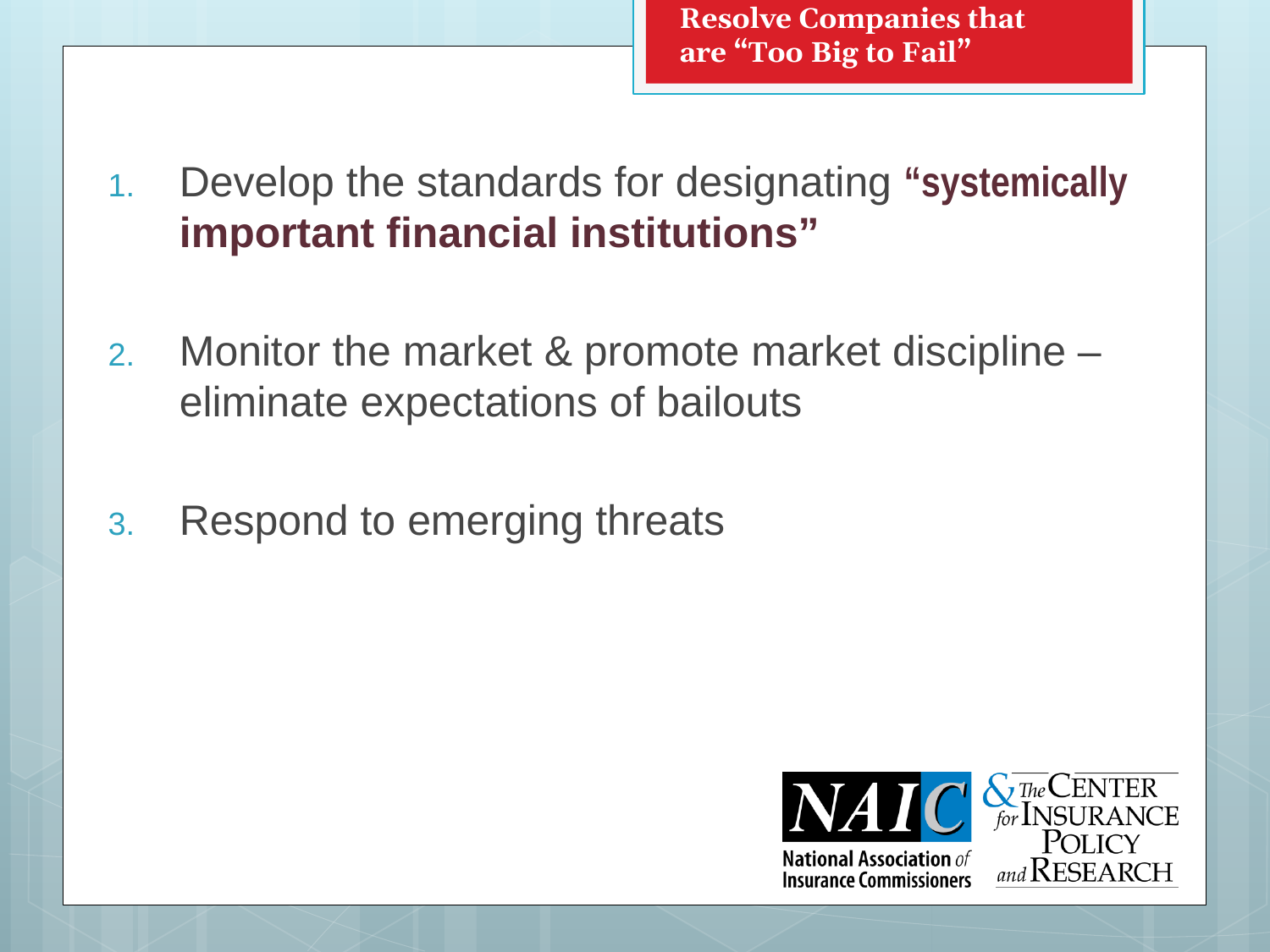

Resolve Companies that
are “Too Big to Fail”
Develop the standards for designating “systemically important financial institutions”

Monitor the market & promote market discipline – eliminate expectations of bailouts

Respond to emerging threats